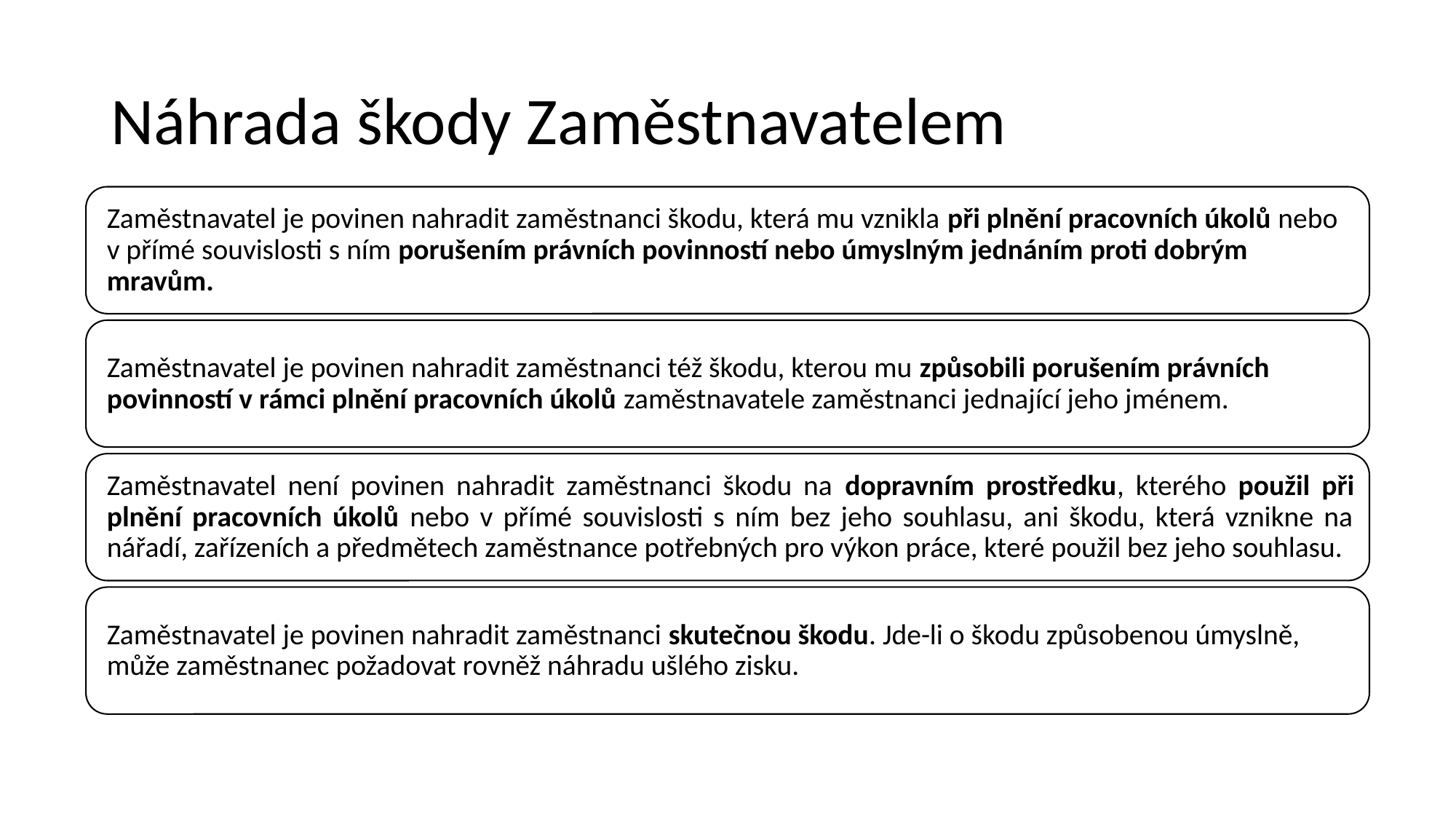

# Náhrada škody Zaměstnavatelem
Zaměstnavatel je povinen nahradit zaměstnanci škodu, která mu vznikla při plnění pracovních úkolů nebo v přímé souvislosti s ním porušením právních povinností nebo úmyslným jednáním proti dobrým mravům.
Zaměstnavatel je povinen nahradit zaměstnanci též škodu, kterou mu způsobili porušením právních povinností v rámci plnění pracovních úkolů zaměstnavatele zaměstnanci jednající jeho jménem.
Zaměstnavatel není povinen nahradit zaměstnanci škodu na dopravním prostředku, kterého použil při plnění pracovních úkolů nebo v přímé souvislosti s ním bez jeho souhlasu, ani škodu, která vznikne na nářadí, zařízeních a předmětech zaměstnance potřebných pro výkon práce, které použil bez jeho souhlasu.
Zaměstnavatel je povinen nahradit zaměstnanci skutečnou škodu. Jde-li o škodu způsobenou úmyslně, může zaměstnanec požadovat rovněž náhradu ušlého zisku.